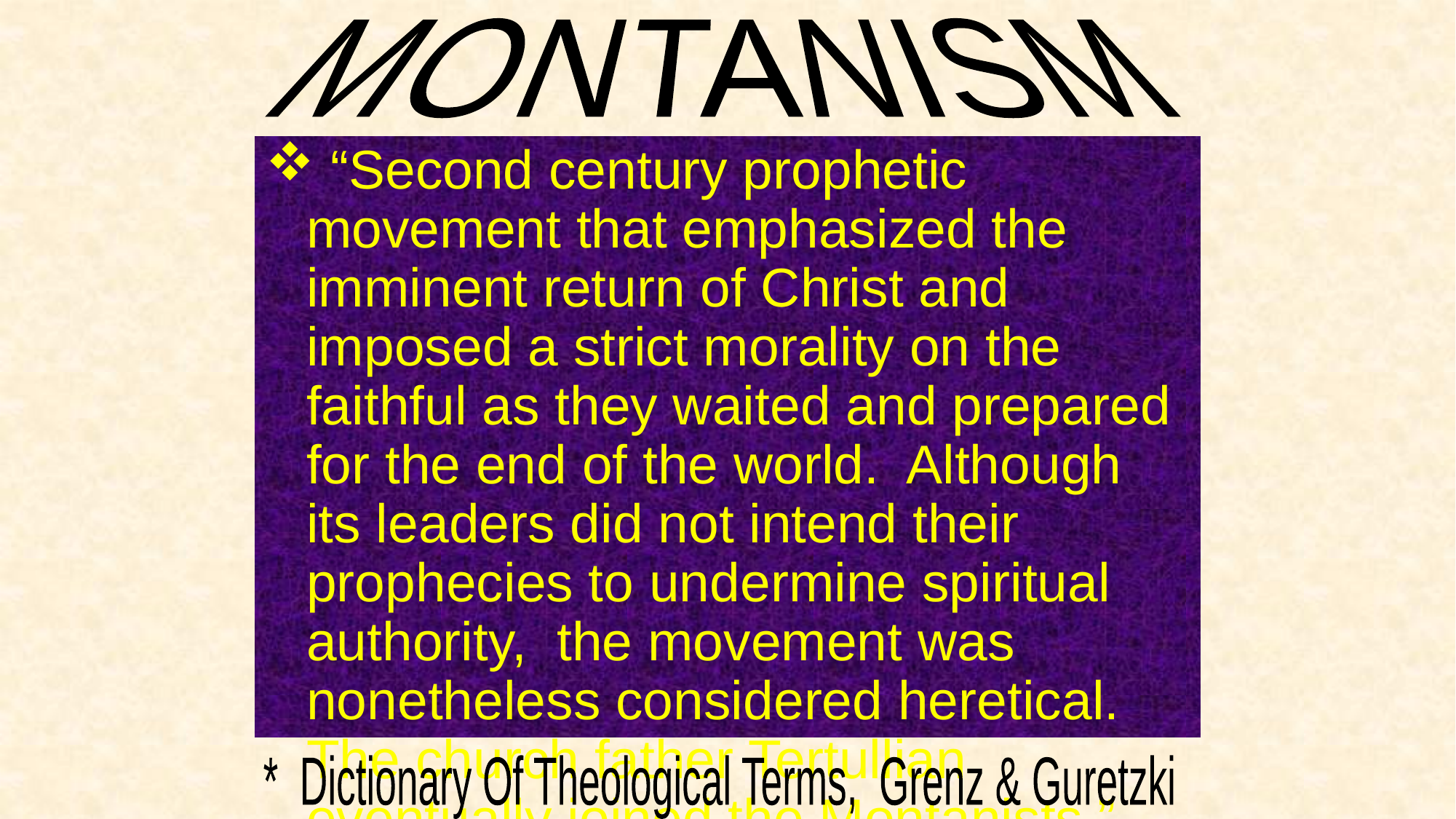

David Lee Burris:
Charismatic group that relied heavily on the visions of the man Montanus and two female associates.
MONTANISM
 “Second century prophetic movement that emphasized the imminent return of Christ and imposed a strict morality on the faithful as they waited and prepared for the end of the world.  Although its leaders did not intend their prophecies to undermine spiritual authority,  the movement was nonetheless considered heretical.  The church father Tertullian eventually joined the Montanists.”
*  Dictionary Of Theological Terms,  Grenz & Guretzki